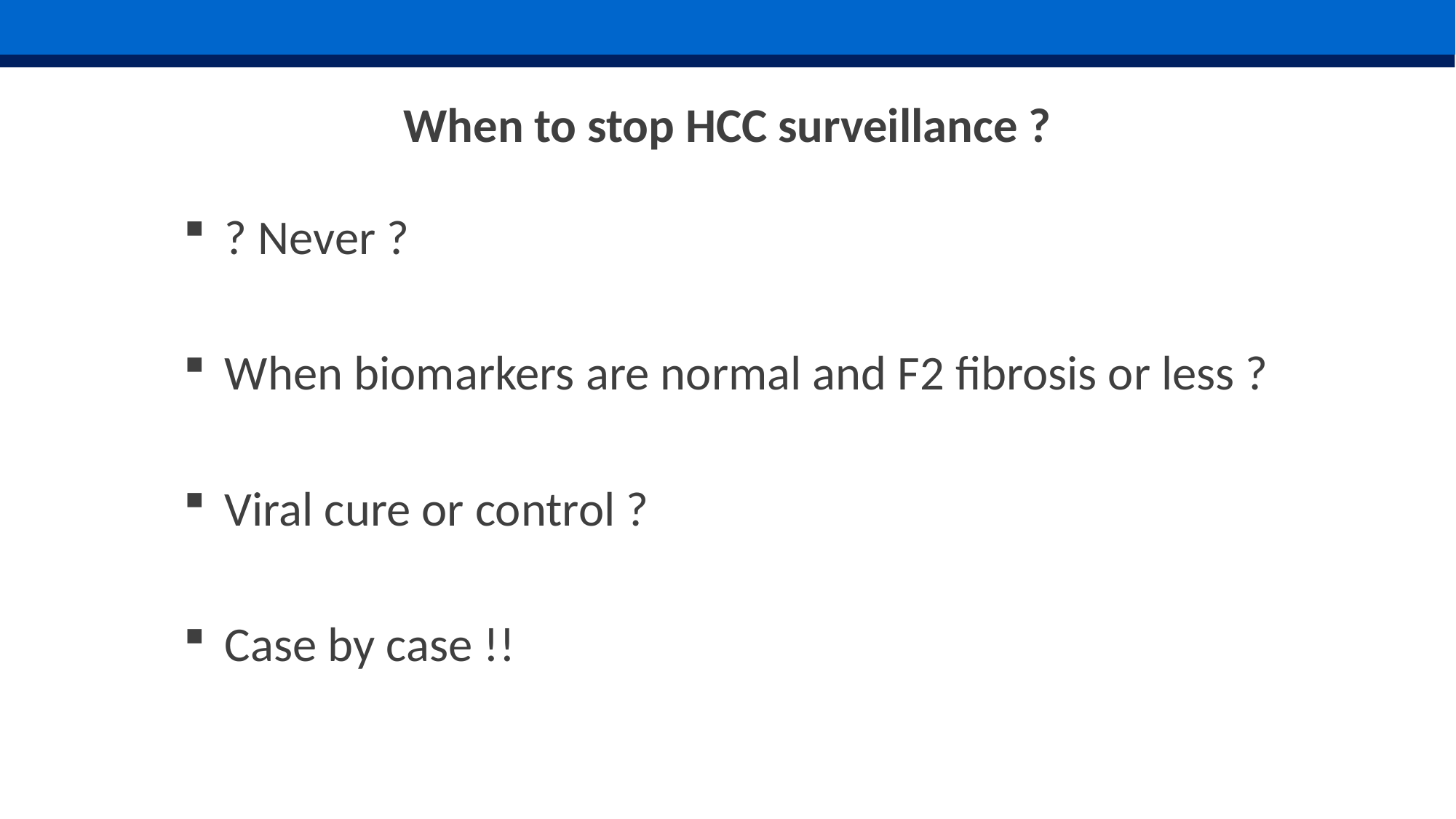

# When to stop HCC surveillance ?
? Never ?

When biomarkers are normal and F2 fibrosis or less ?

Viral cure or control ?

Case by case !!